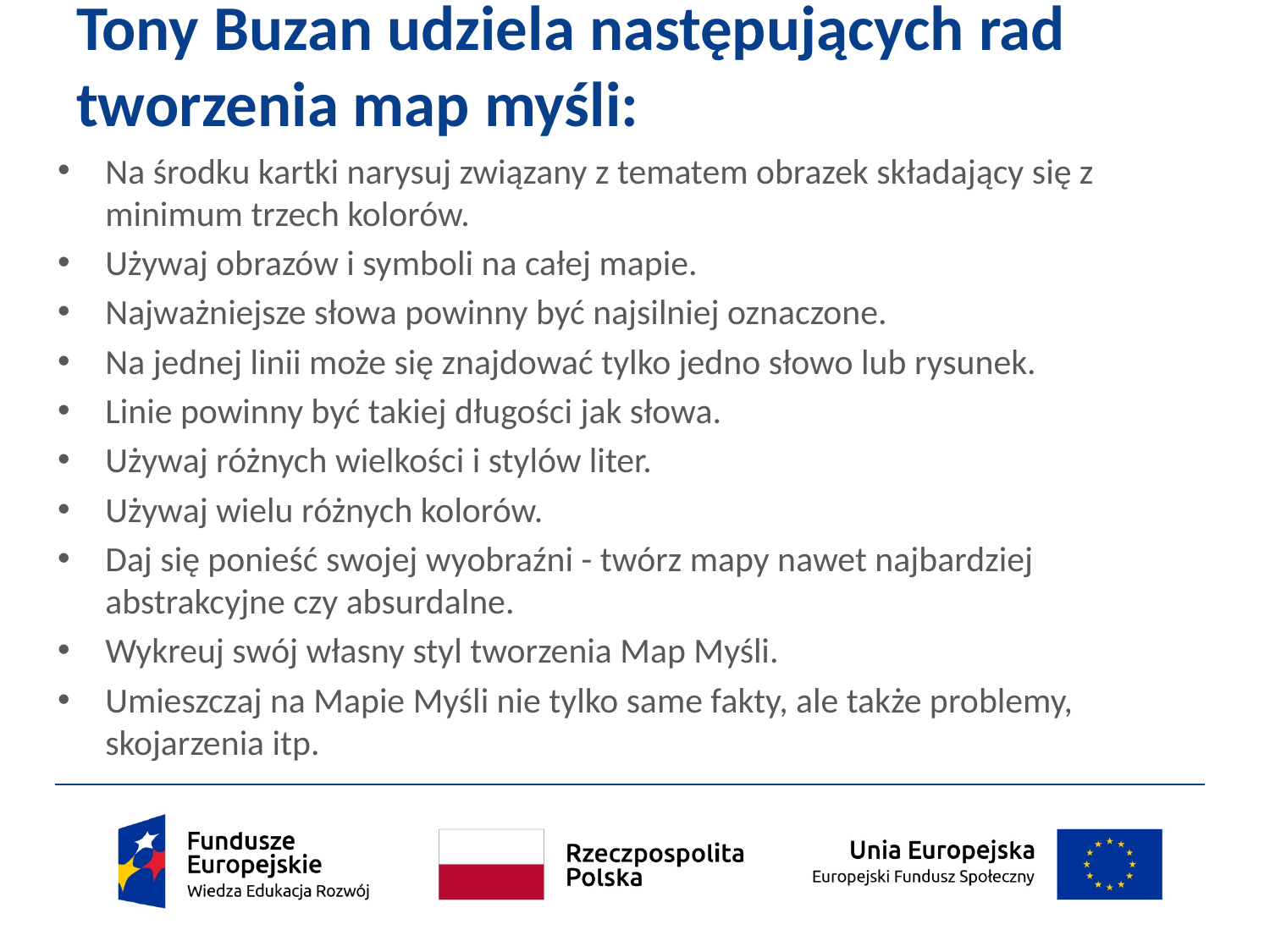

# Tony Buzan udziela następujących rad tworzenia map myśli:
Na środku kartki narysuj związany z tematem obrazek składający się z minimum trzech kolorów.
Używaj obrazów i symboli na całej mapie.
Najważniejsze słowa powinny być najsilniej oznaczone.
Na jednej linii może się znajdować tylko jedno słowo lub rysunek.
Linie powinny być takiej długości jak słowa.
Używaj różnych wielkości i stylów liter.
Używaj wielu różnych kolorów.
Daj się ponieść swojej wyobraźni - twórz mapy nawet najbardziej abstrakcyjne czy absurdalne.
Wykreuj swój własny styl tworzenia Map Myśli.
Umieszczaj na Mapie Myśli nie tylko same fakty, ale także problemy, skojarzenia itp.